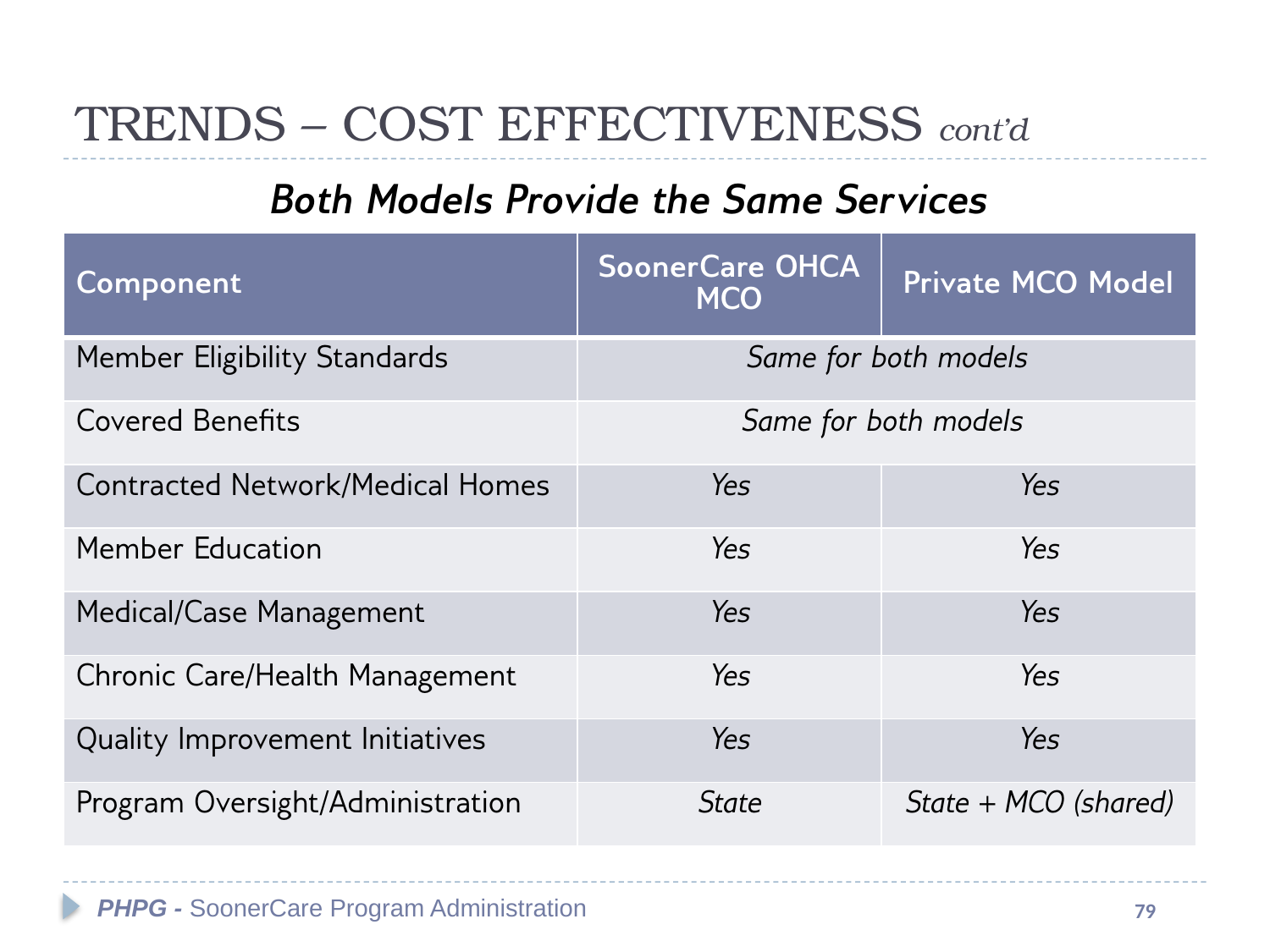

# TRENDS – COST EFFECTIVENESS cont’d
Both Models Provide the Same Services
| Component | SoonerCare OHCA MCO | Private MCO Model |
| --- | --- | --- |
| Member Eligibility Standards | Same for both models |  |
| Covered Benefits | Same for both models |  |
| Contracted Network/Medical Homes | Yes | Yes |
| Member Education | Yes | Yes |
| Medical/Case Management | Yes | Yes |
| Chronic Care/Health Management | Yes | Yes |
| Quality Improvement Initiatives | Yes | Yes |
| Program Oversight/Administration | State | State + MCO (shared) |
PHPG - SoonerCare Program Administration

79